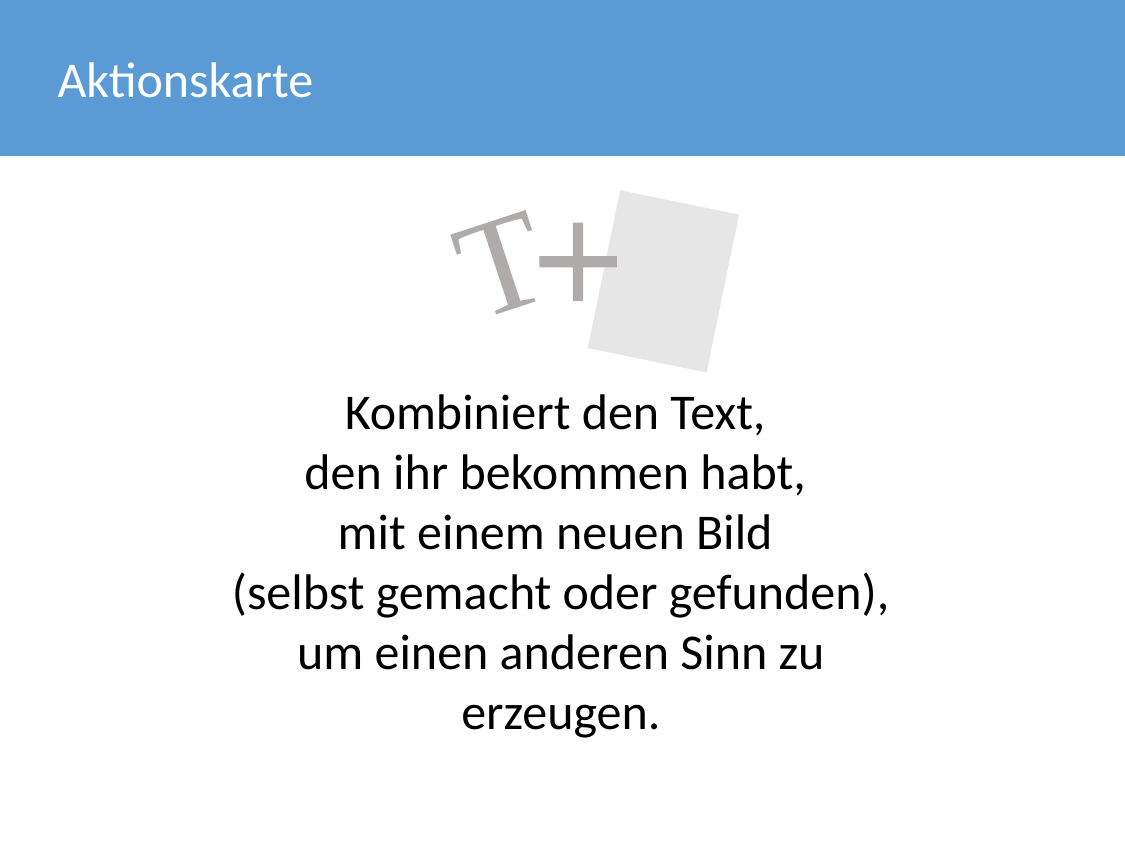

Aktionskarte
T

Kombiniert den Text,
den ihr bekommen habt,
mit einem neuen Bild
(selbst gemacht oder gefunden), um einen anderen Sinn zu erzeugen.